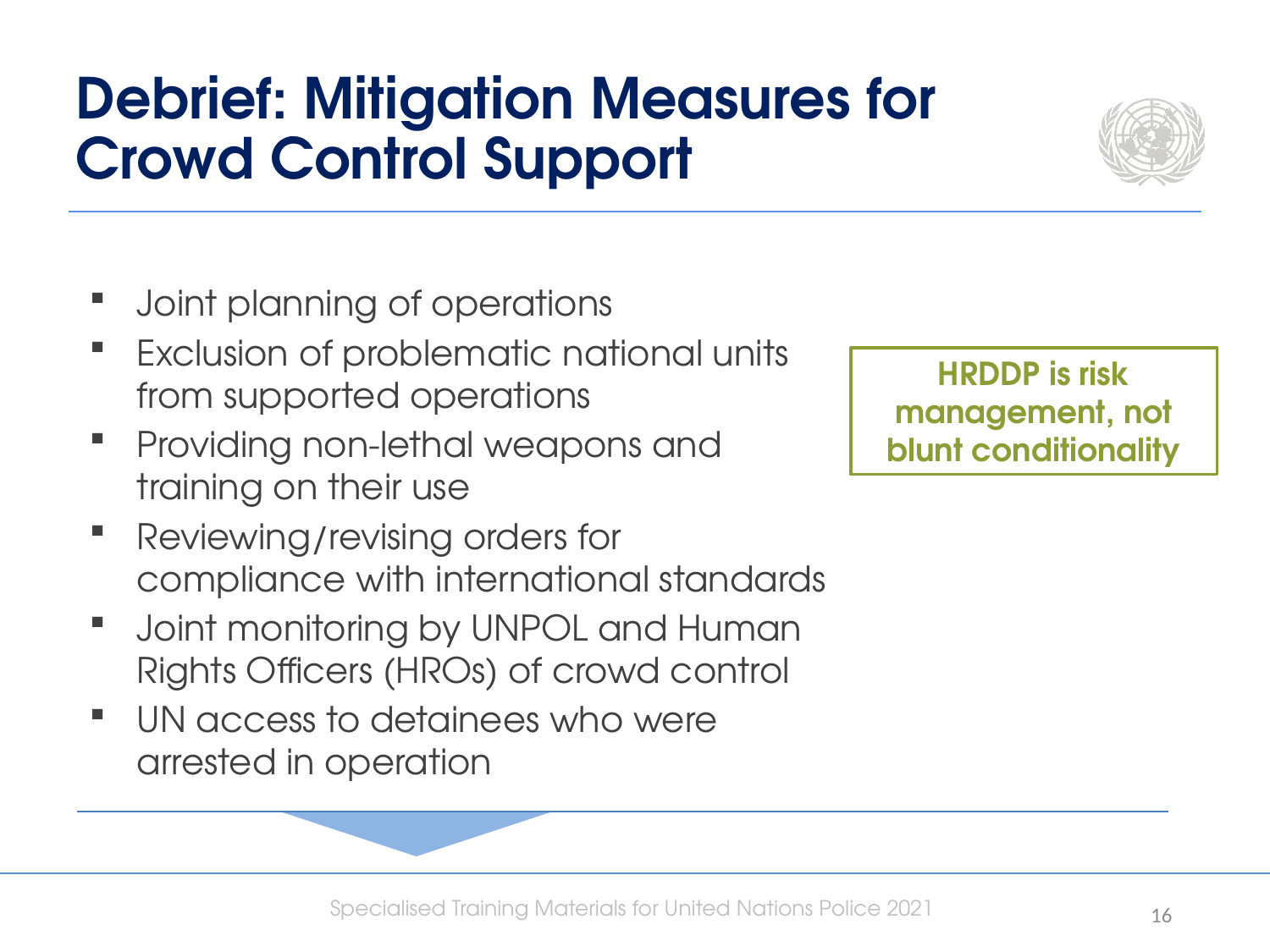

# Debrief: Mitigation Measures for Crowd Control Support
Joint planning of operations
Exclusion of problematic national units from supported operations
Providing non-lethal weapons and training on their use
Reviewing/revising orders for compliance with international standards
Joint monitoring by UNPOL and Human Rights Officers (HROs) of crowd control
UN access to detainees who were arrested in operation
HRDDP is risk management, not blunt conditionality

16